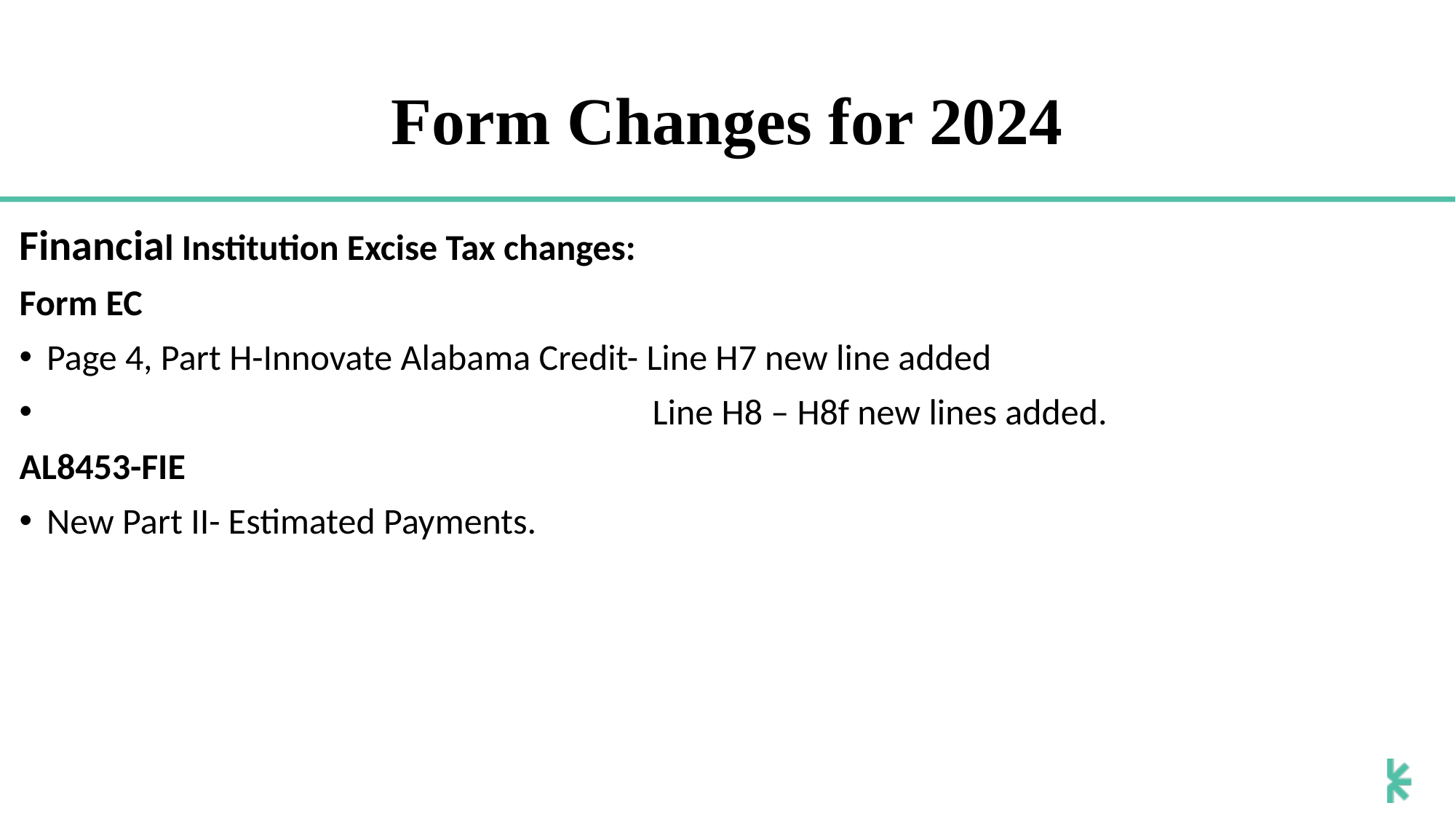

# Form Changes for 2024
Financial Institution Excise Tax changes:
Form EC
Page 4, Part H-Innovate Alabama Credit- Line H7 new line added
                                                                          Line H8 – H8f new lines added.
AL8453-FIE
New Part II- Estimated Payments.